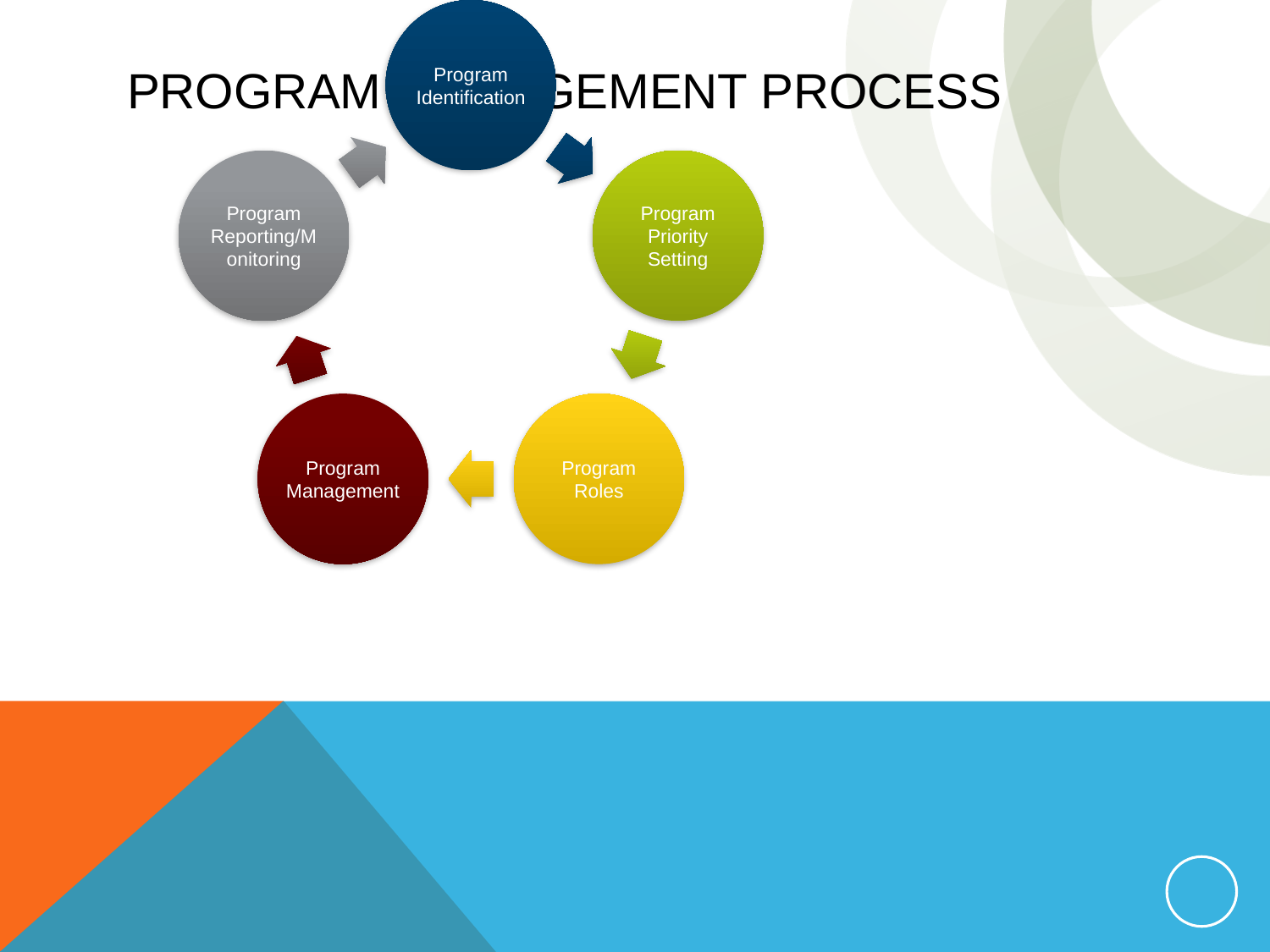

# Program Management Process
Program Identification

Program Priority Setting

Program Roles

Program Management

Program Reporting/Monitoring

7